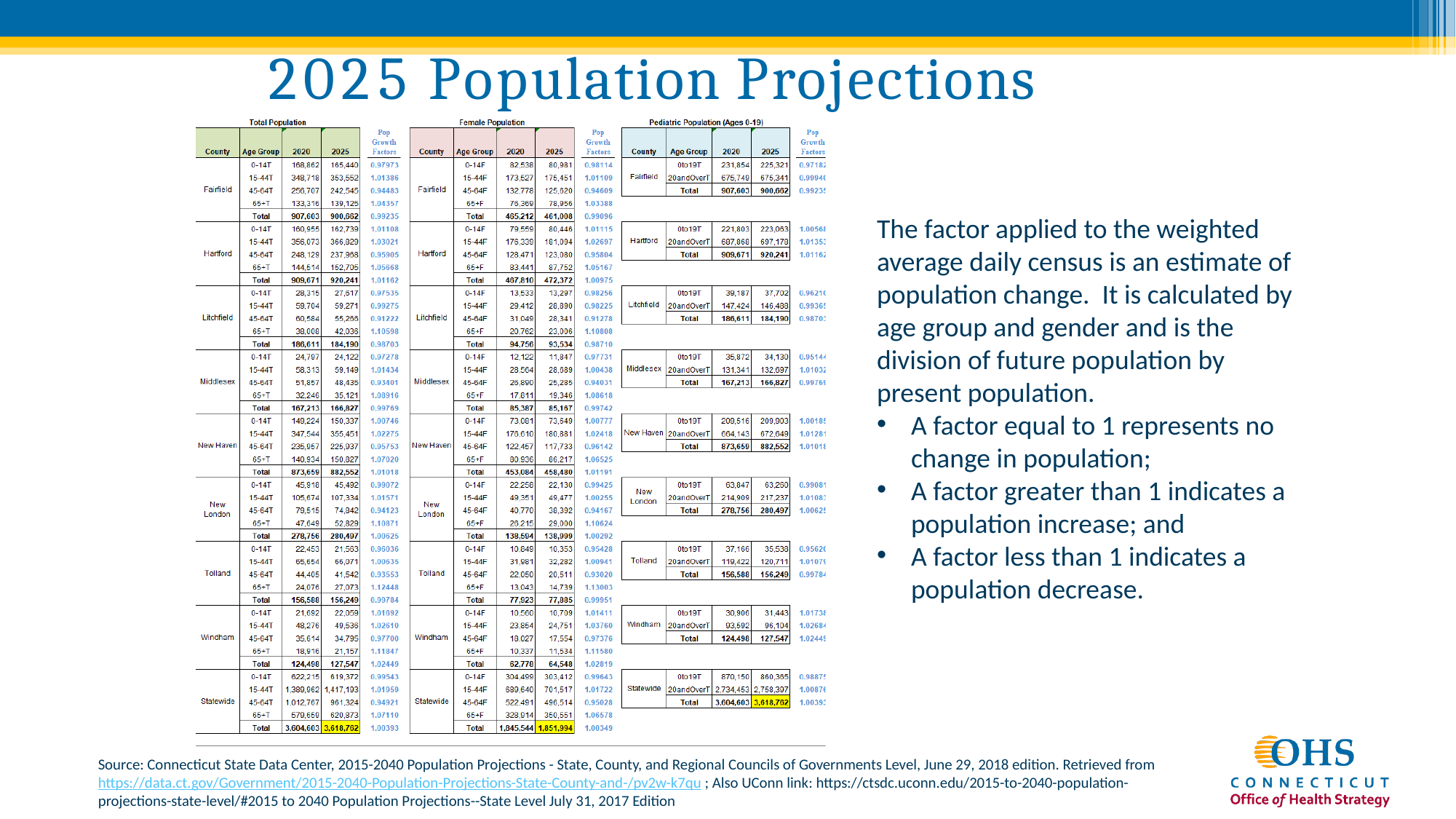

# 2025 Population Projections

The factor applied to the weighted average daily census is an estimate of population change.  It is calculated by age group and gender and is the division of future population by present population.
A factor equal to 1 represents no change in population;
A factor greater than 1 indicates a population increase; and
A factor less than 1 indicates a population decrease.
Source: Connecticut State Data Center, 2015-2040 Population Projections - State, County, and Regional Councils of Governments Level, June 29, 2018 edition. Retrieved from https://data.ct.gov/Government/2015-2040-Population-Projections-State-County-and-/pv2w-k7qu ; Also UConn link: https://ctsdc.uconn.edu/2015-to-2040-population-projections-state-level/#2015 to 2040 Population Projections--State Level July 31, 2017 Edition